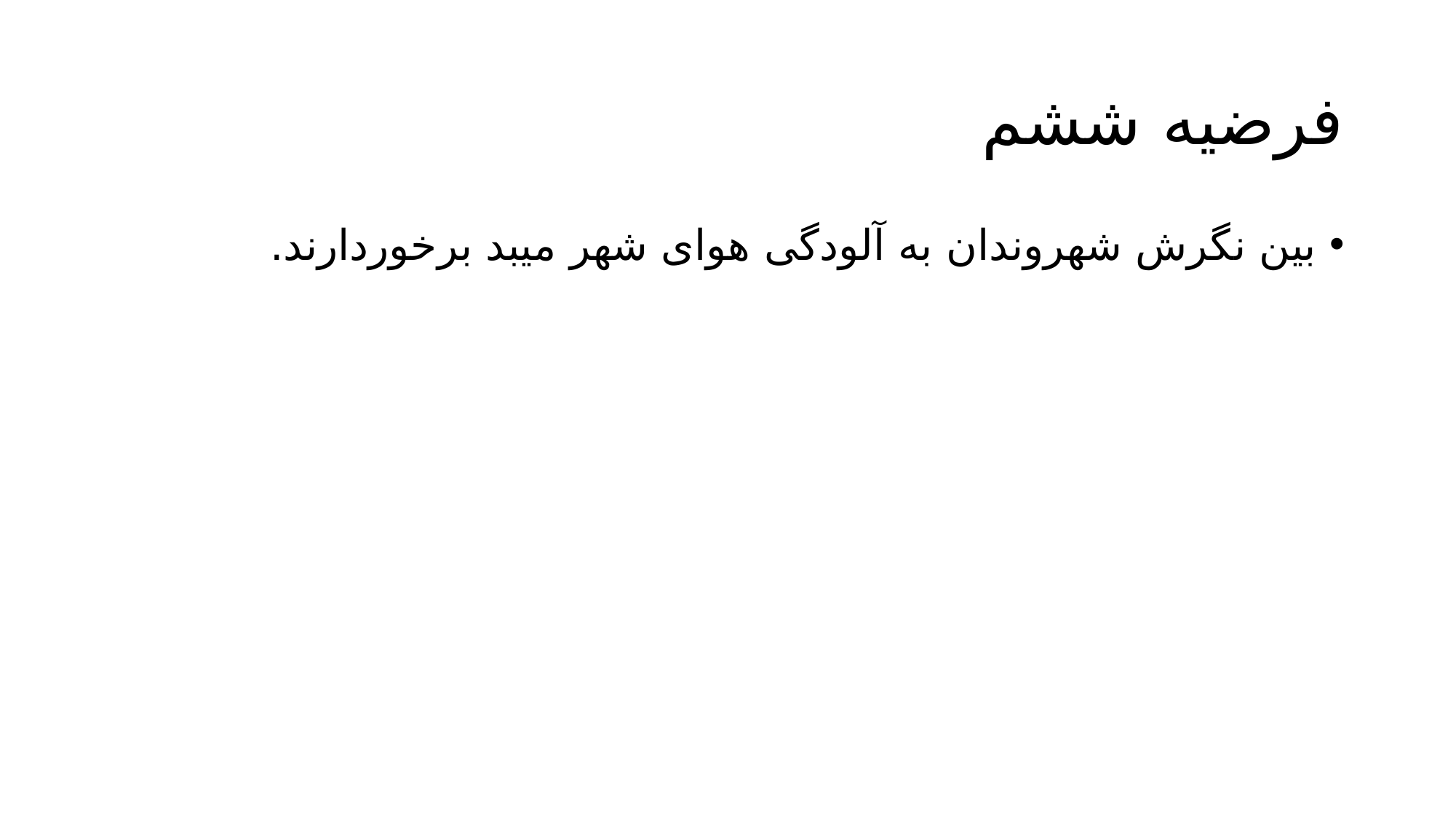

# فرضیه ششم
بین نگرش شهروندان به آلودگی هوای شهر میبد برخوردارند.